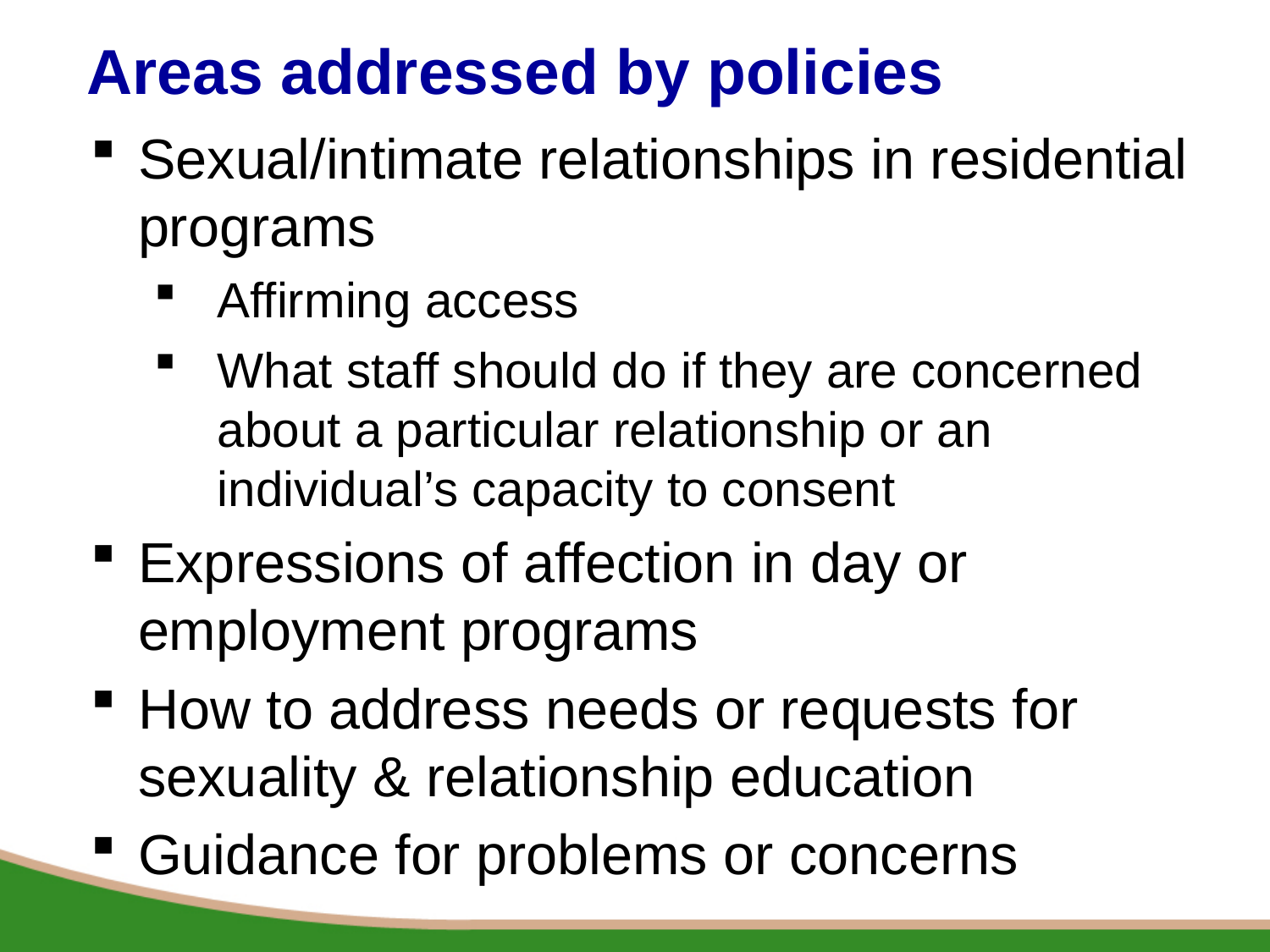

# Areas addressed by policies
Sexual/intimate relationships in residential programs
Affirming access
What staff should do if they are concerned about a particular relationship or an individual’s capacity to consent
Expressions of affection in day or employment programs
How to address needs or requests for sexuality & relationship education
Guidance for problems or concerns